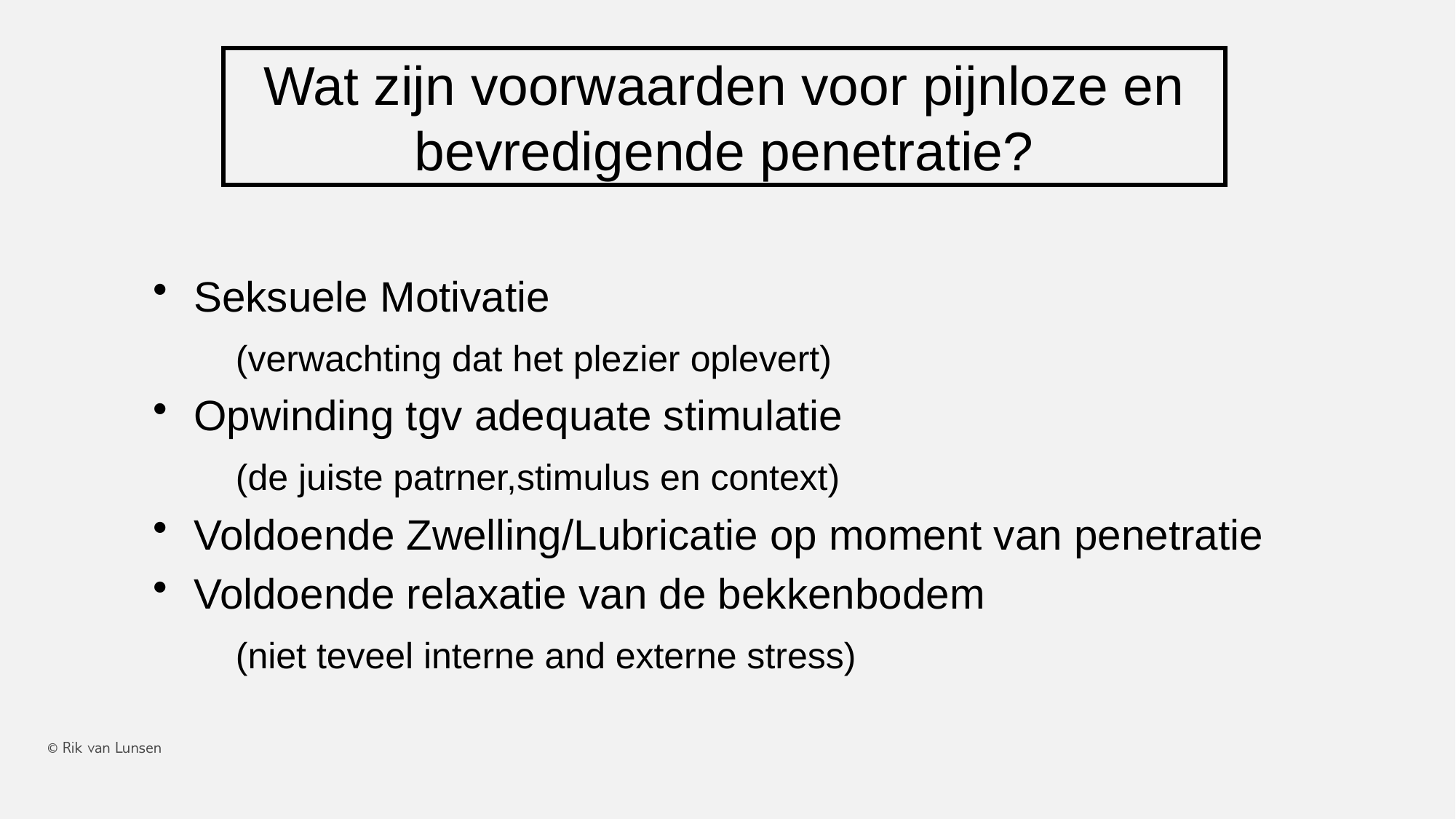

Wat zijn voorwaarden voor pijnloze en bevredigende penetratie?
Seksuele Motivatie
       (verwachting dat het plezier oplevert)
Opwinding tgv adequate stimulatie
       (de juiste patrner,stimulus en context)
Voldoende Zwelling/Lubricatie op moment van penetratie
Voldoende relaxatie van de bekkenbodem
       (niet teveel interne and externe stress)
© Rik van Lunsen